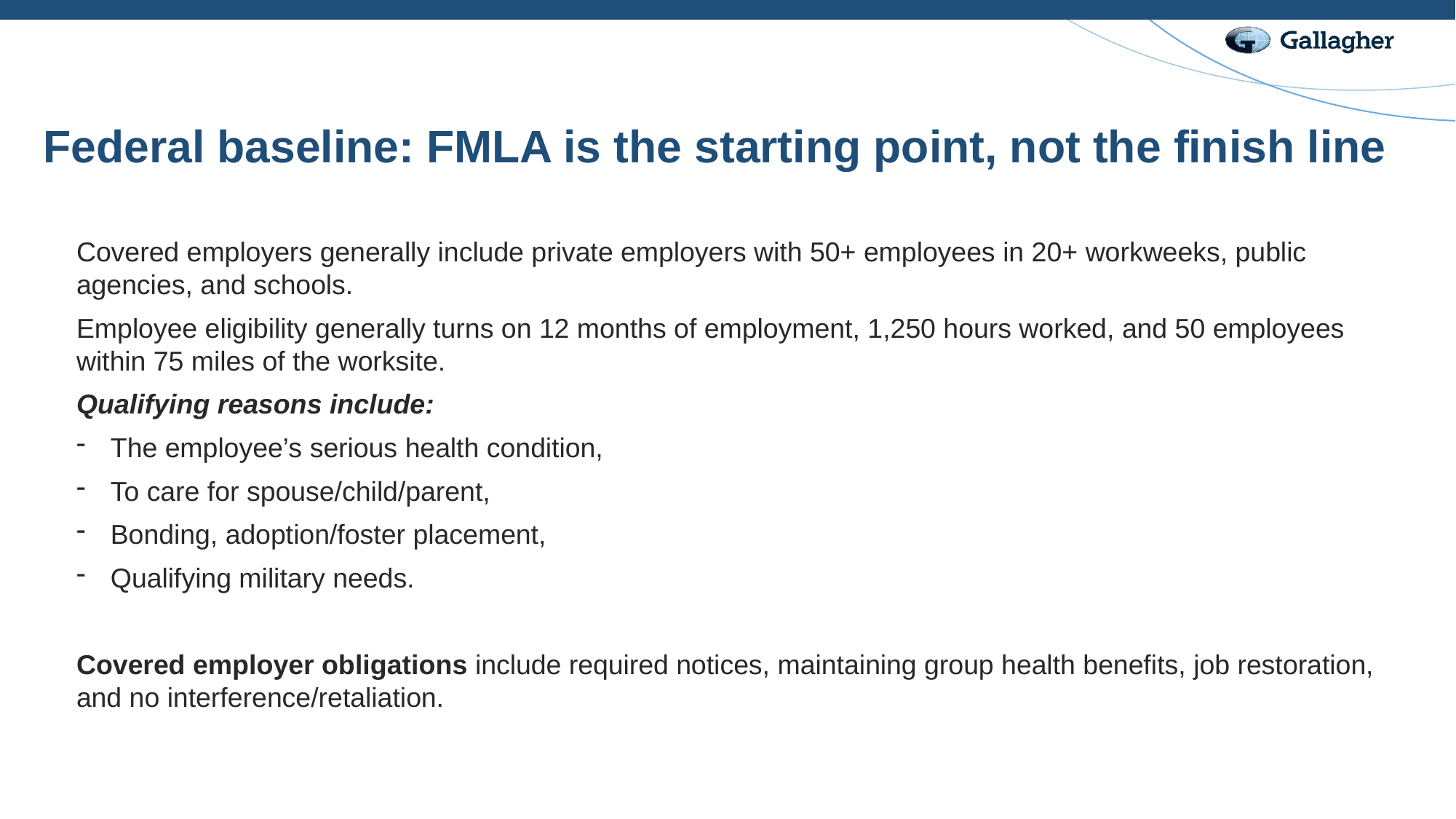

Federal baseline: FMLA is the starting point, not the finish line
Covered employers generally include private employers with 50+ employees in 20+ workweeks, public agencies, and schools.
Employee eligibility generally turns on 12 months of employment, 1,250 hours worked, and 50 employees within 75 miles of the worksite.
Qualifying reasons include:
The employee’s serious health condition,
To care for spouse/child/parent,
Bonding, adoption/foster placement,
Qualifying military needs.

Covered employer obligations include required notices, maintaining group health benefits, job restoration, and no interference/retaliation.